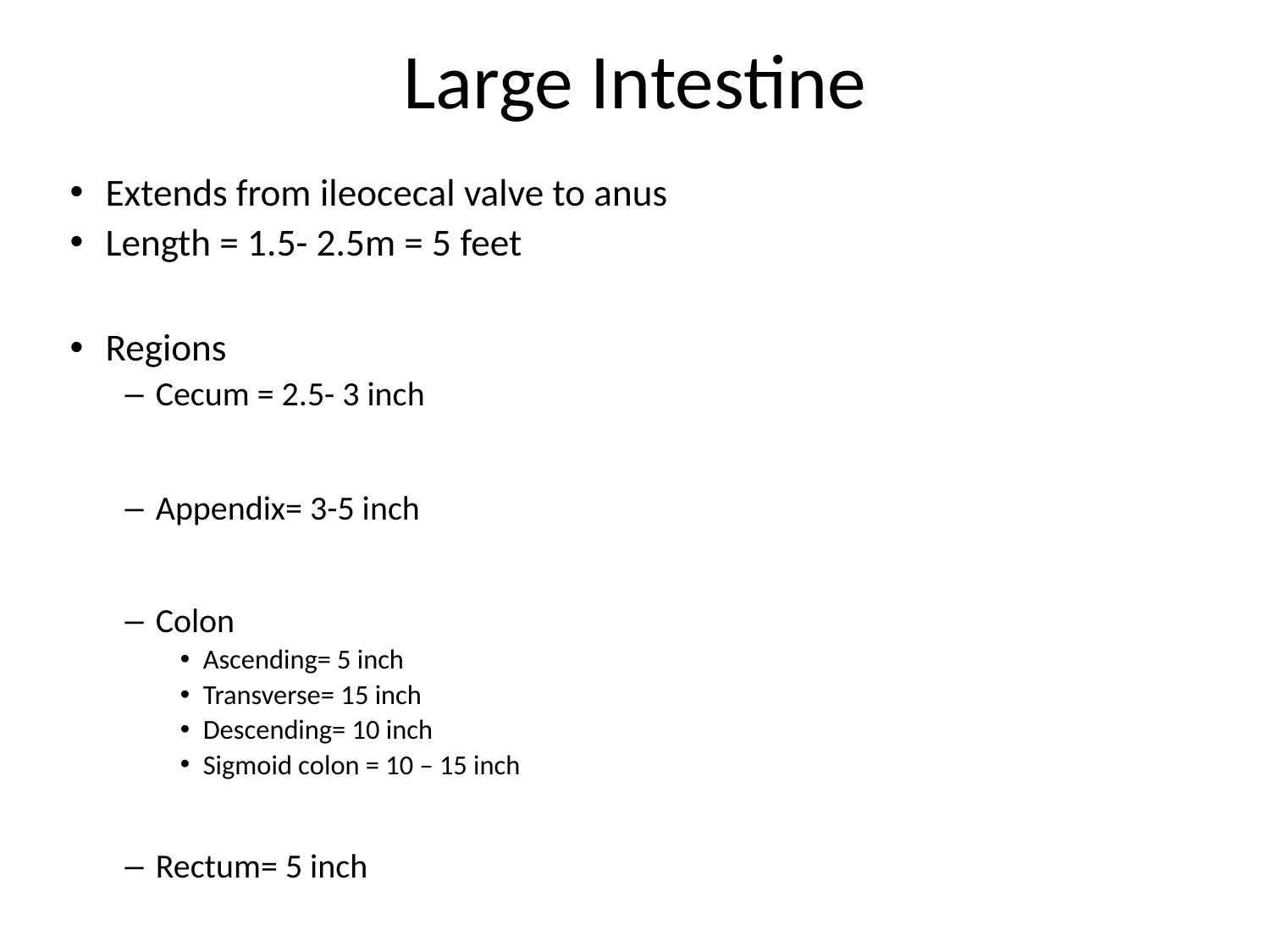

# Large Intestine
Extends from ileocecal valve to anus
Length = 1.5- 2.5m = 5 feet

Regions
Cecum = 2.5- 3 inch

Appendix= 3-5 inch

Colon
Ascending= 5 inch
Transverse= 15 inch
Descending= 10 inch
Sigmoid colon = 10 – 15 inch

Rectum= 5 inch

Anal canal= 4 cm
3